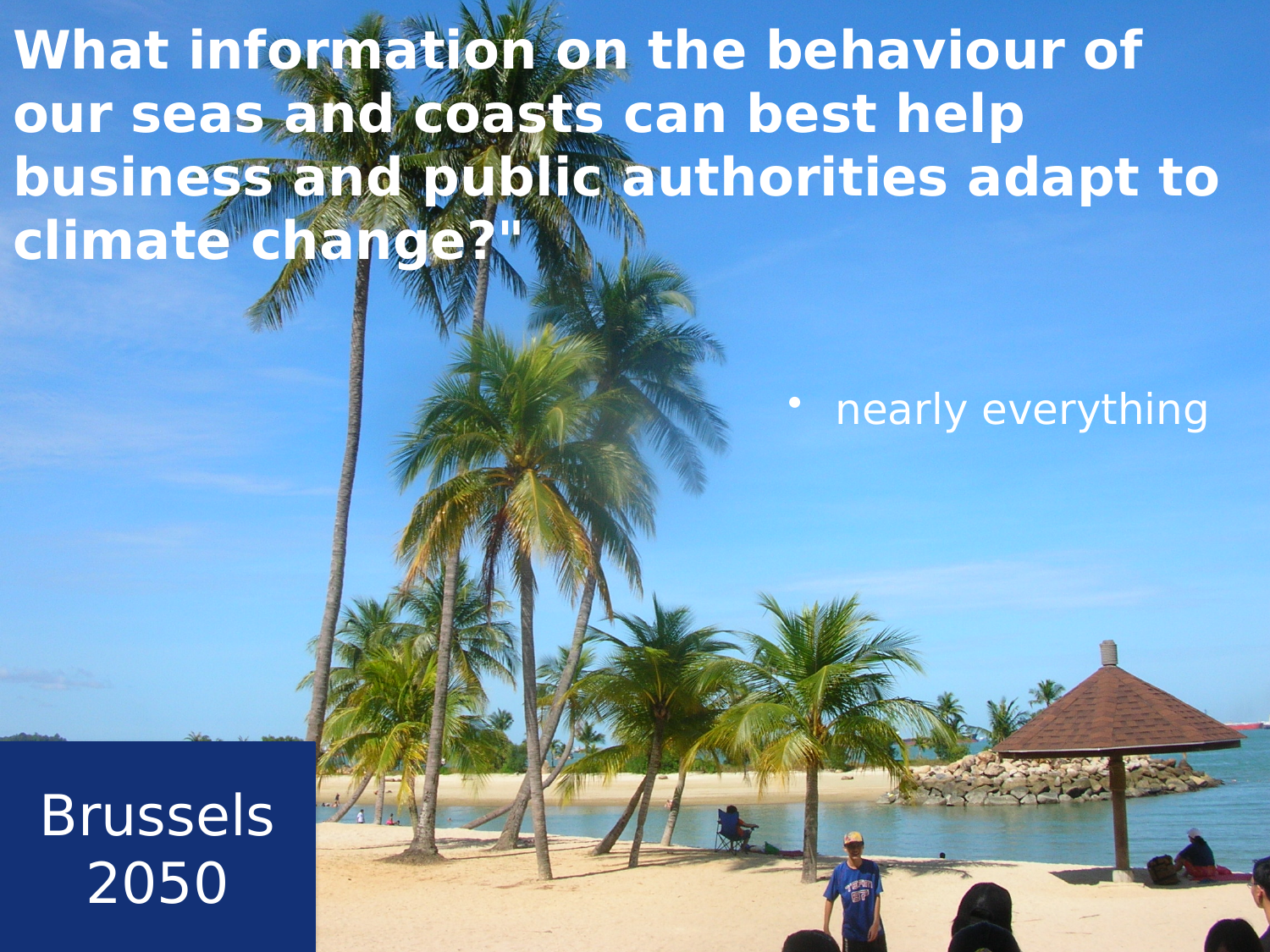

# What information on the behaviour of our seas and coasts can best help business and public authorities adapt to climate change?"
nearly everything
Brussels
2050